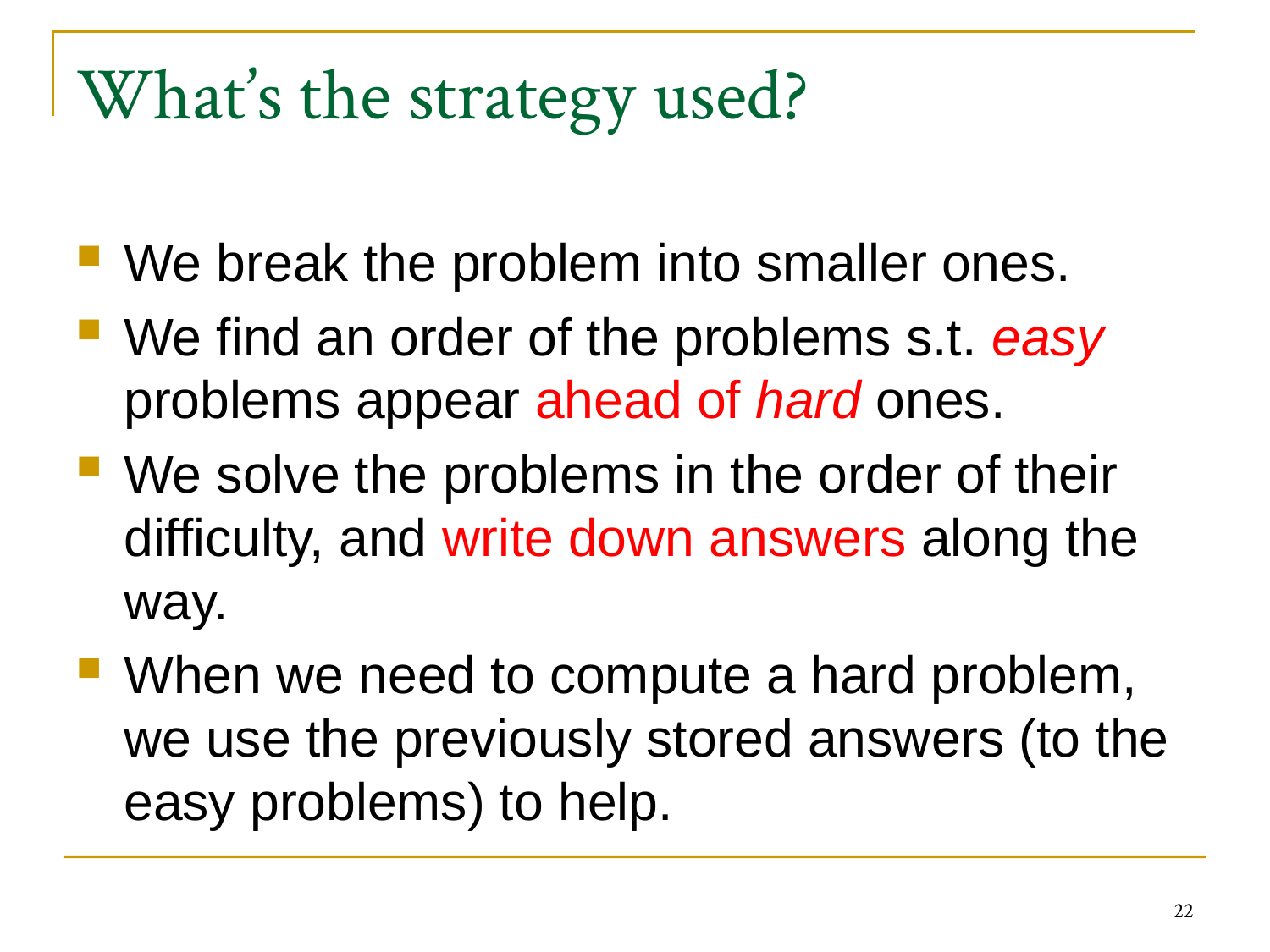

# What’s the strategy used?
We break the problem into smaller ones.
We find an order of the problems s.t. easy problems appear ahead of hard ones.
We solve the problems in the order of their difficulty, and write down answers along the way.
When we need to compute a hard problem, we use the previously stored answers (to the easy problems) to help.
22